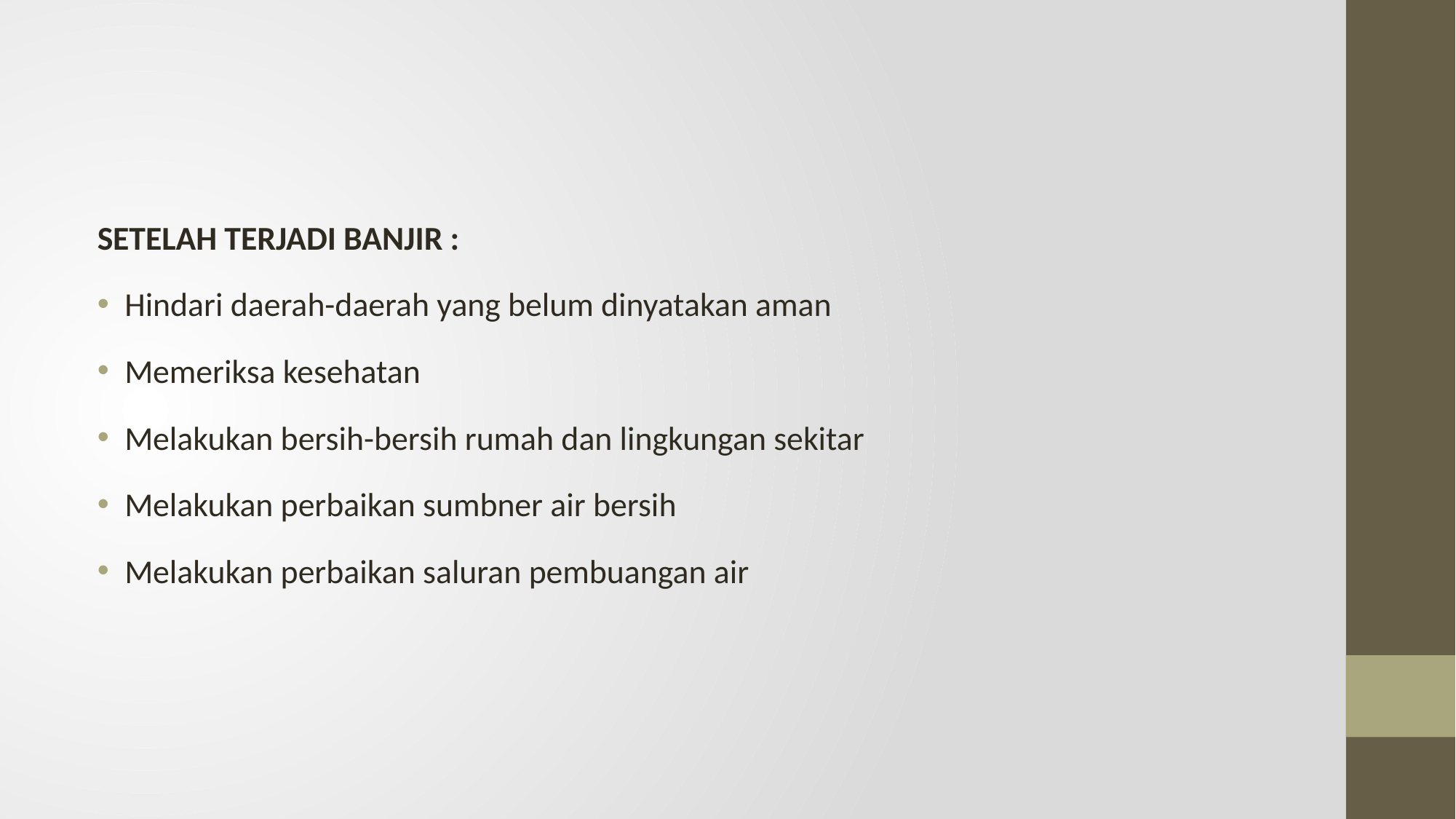

#
SETELAH TERJADI BANJIR :
Hindari daerah-daerah yang belum dinyatakan aman
Memeriksa kesehatan
Melakukan bersih-bersih rumah dan lingkungan sekitar
Melakukan perbaikan sumbner air bersih
Melakukan perbaikan saluran pembuangan air